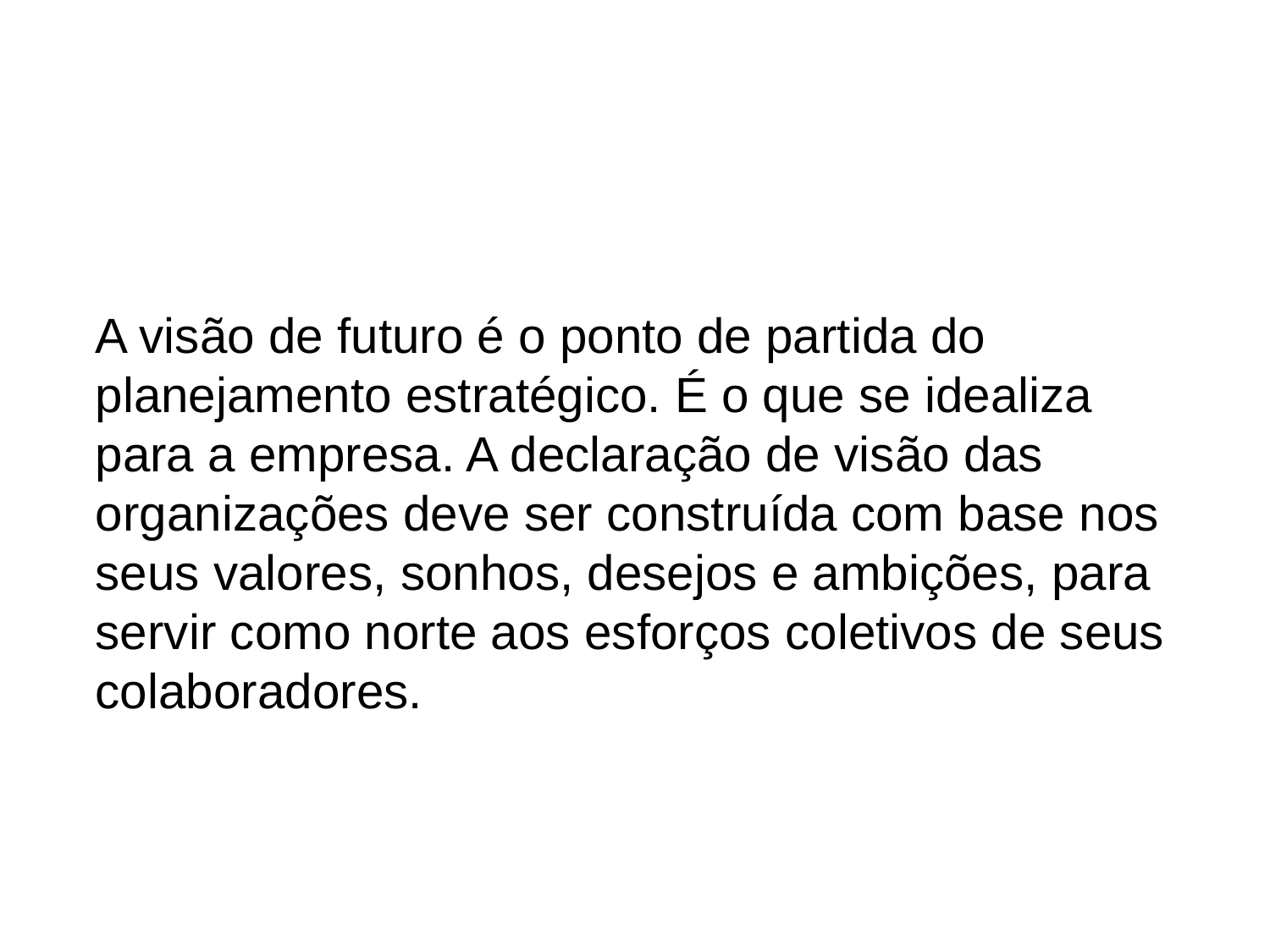

A visão de futuro é o ponto de partida do planejamento estratégico. É o que se idealiza para a empresa. A declaração de visão das organizações deve ser construída com base nos seus valores, sonhos, desejos e ambições, para servir como norte aos esforços coletivos de seus colaboradores.